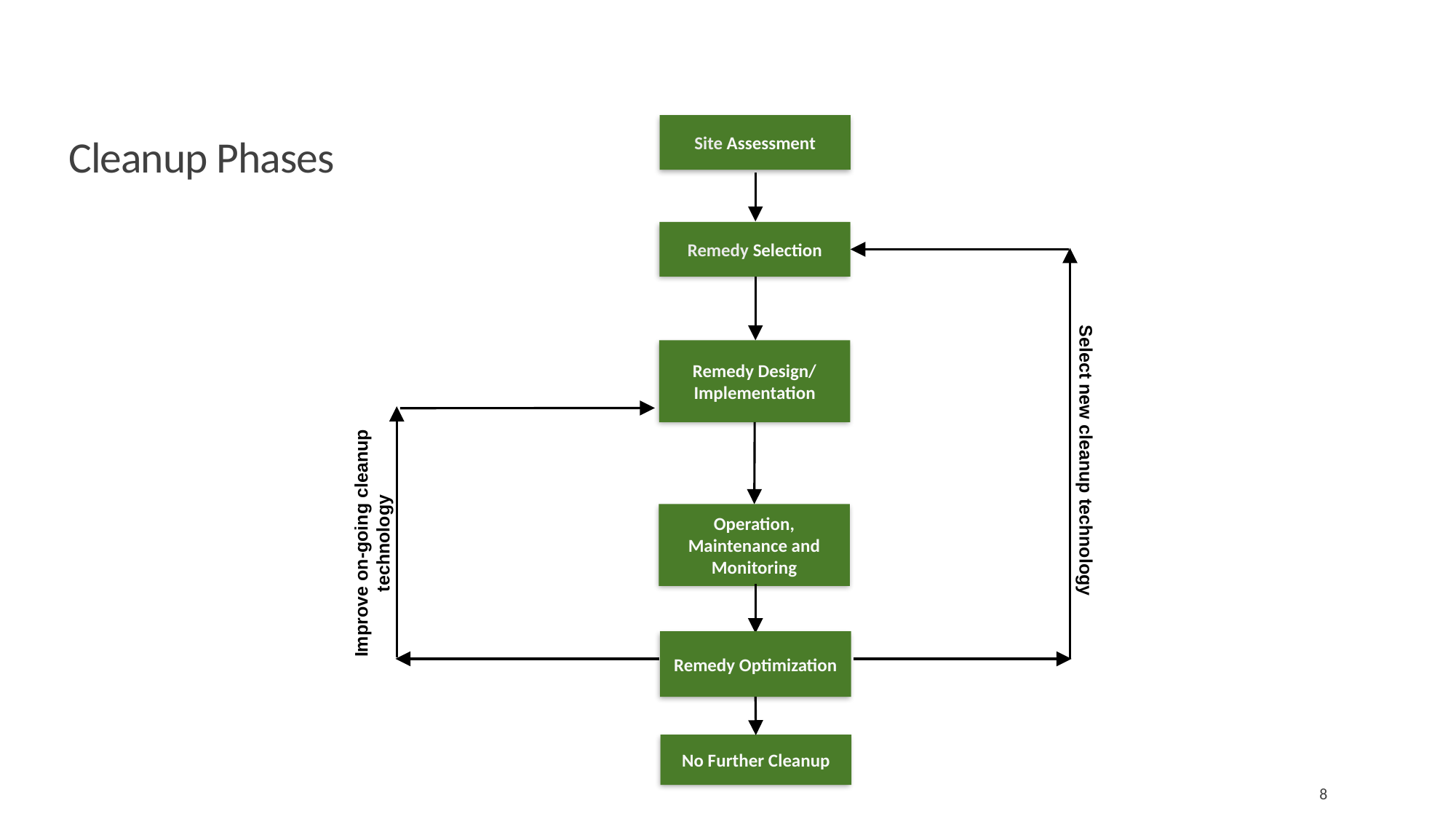

# Cleanup Phases
Site Assessment
Remedy Selection
Remedy Design/ Implementation
Select new cleanup technology
Operation, Maintenance and Monitoring
Improve on-going cleanup technology
Remedy Optimization
No Further Cleanup
8